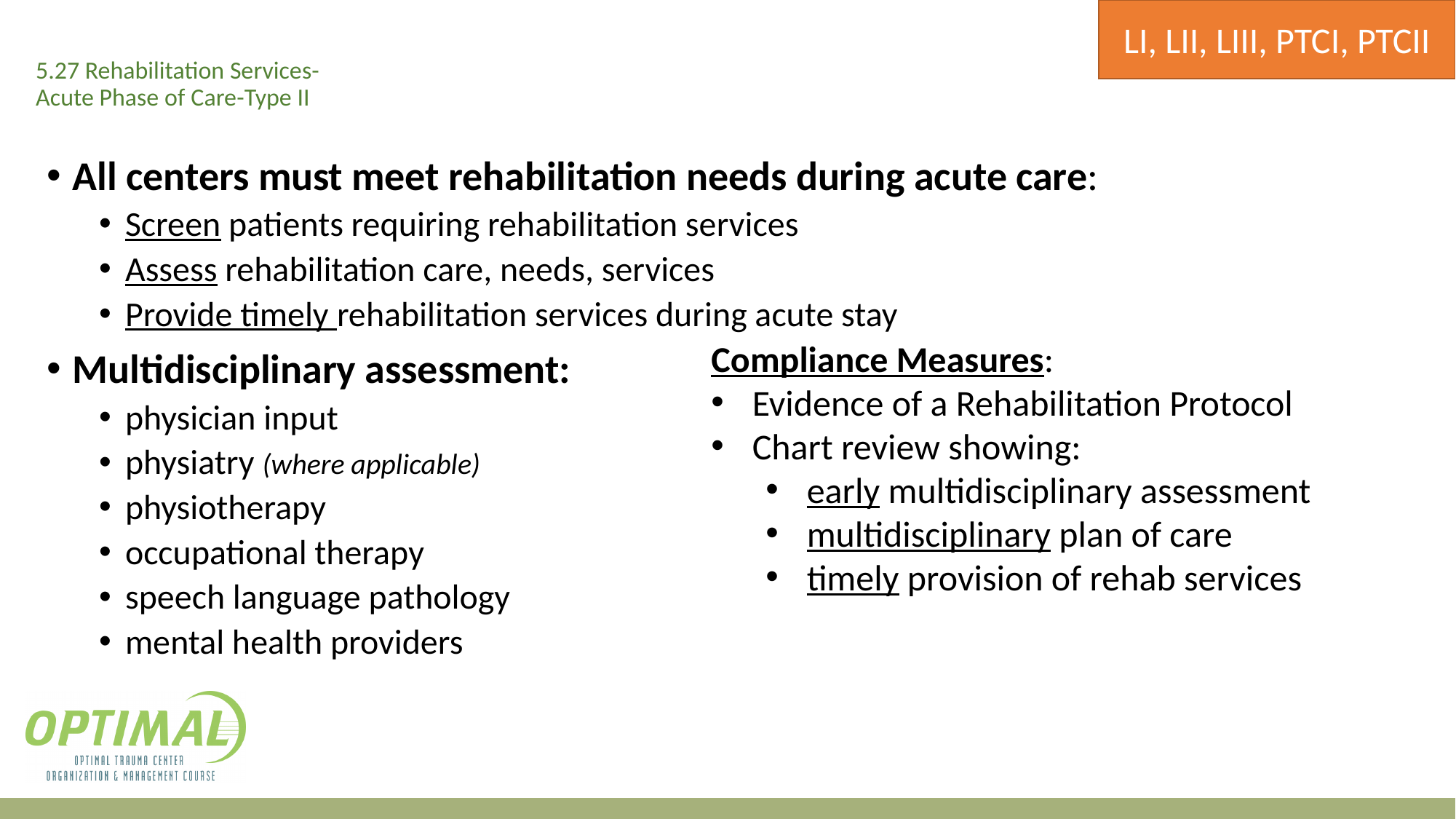

LI, LII, LIII, PTCI, PTCII
# 5.27 Rehabilitation Services- Acute Phase of Care-Type II
All centers must meet rehabilitation needs during acute care:
Screen patients requiring rehabilitation services
Assess rehabilitation care, needs, services
Provide timely rehabilitation services during acute stay
Multidisciplinary assessment:
physician input
physiatry (where applicable)
physiotherapy
occupational therapy
speech language pathology
mental health providers
Compliance Measures:
Evidence of a Rehabilitation Protocol
Chart review showing:
early multidisciplinary assessment
multidisciplinary plan of care
timely provision of rehab services